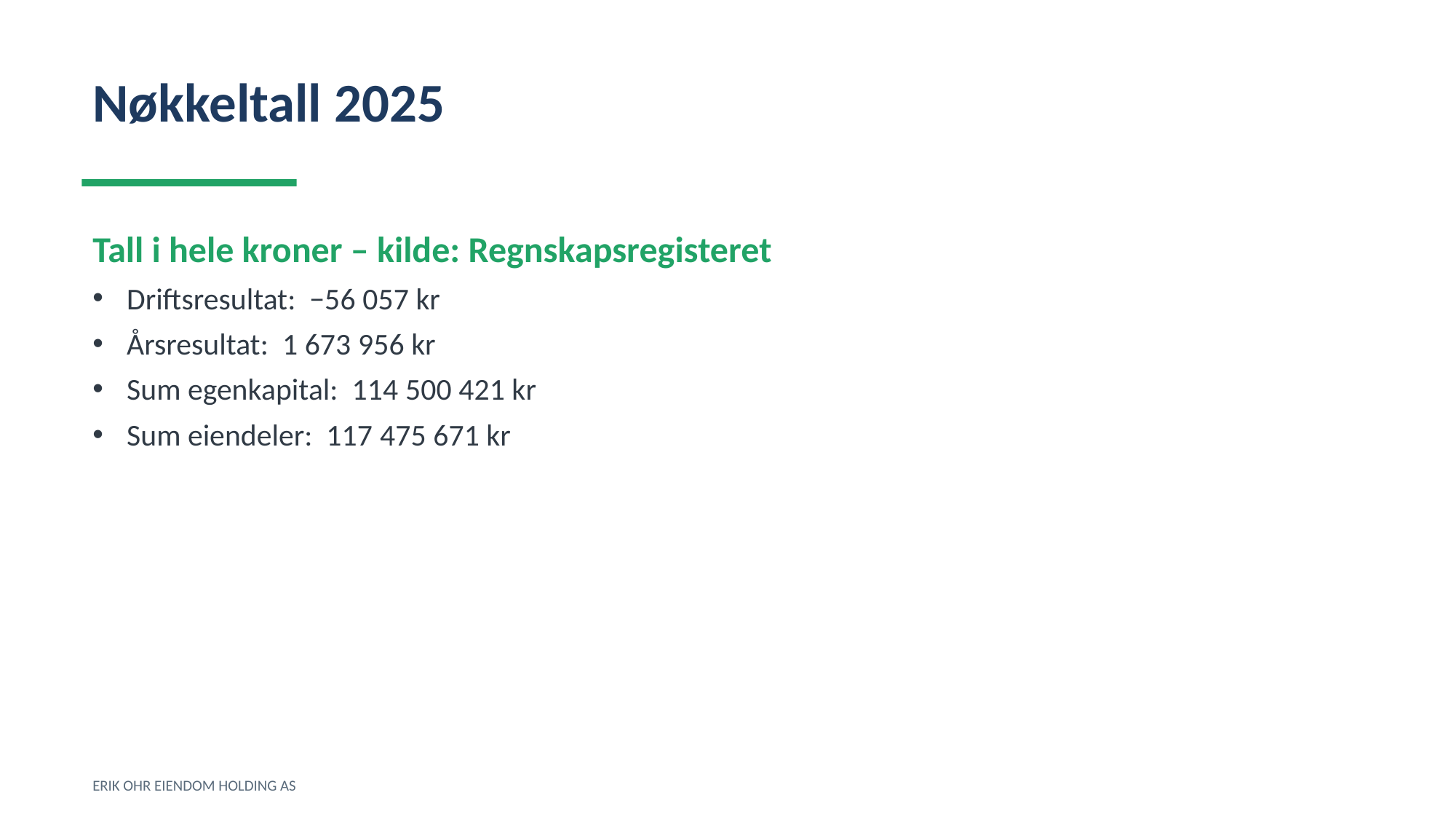

Nøkkeltall 2025

Tall i hele kroner – kilde: Regnskapsregisteret
Driftsresultat:  −56 057 kr
Årsresultat:  1 673 956 kr
Sum egenkapital:  114 500 421 kr
Sum eiendeler:  117 475 671 kr
ERIK OHR EIENDOM HOLDING AS